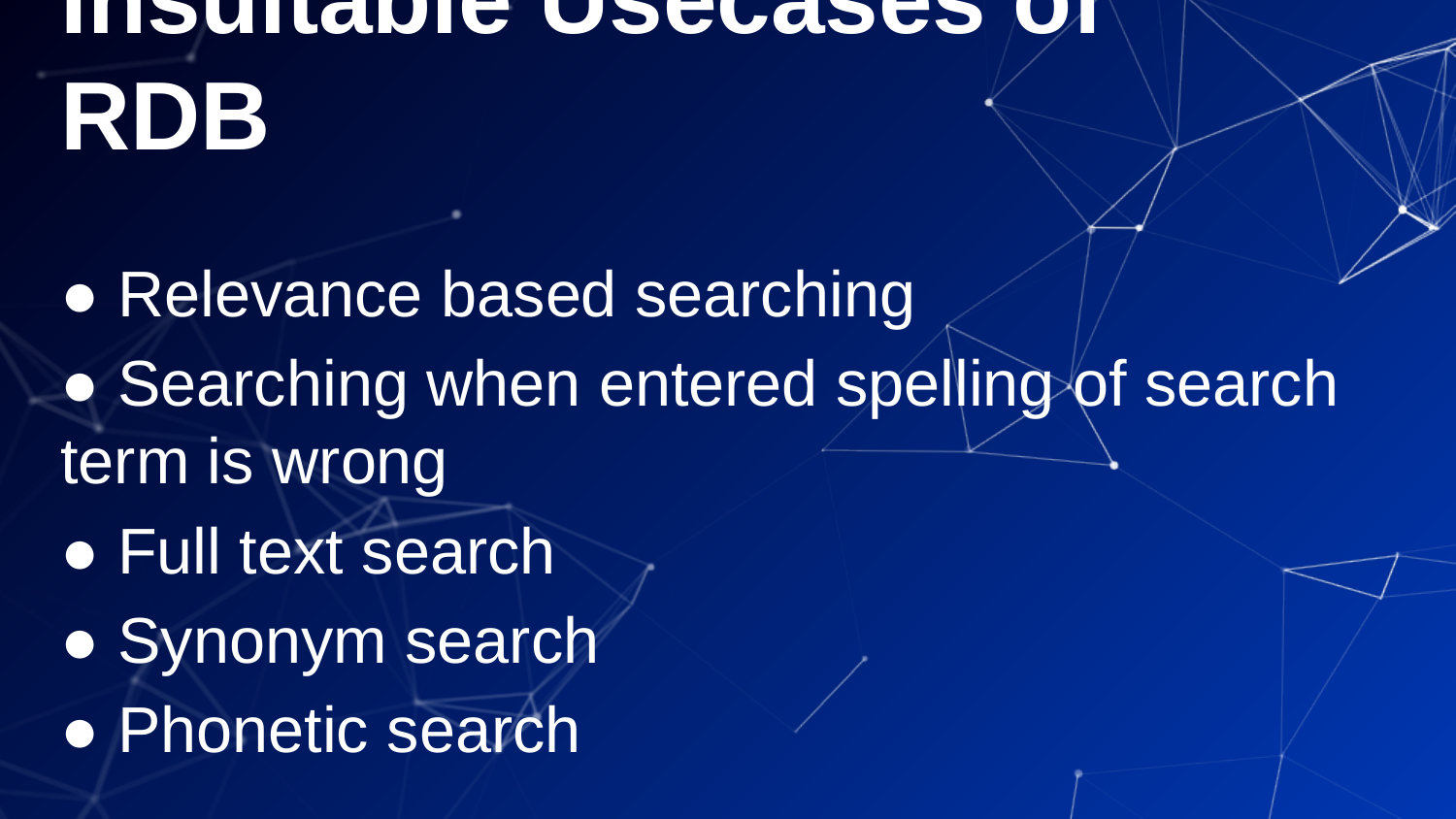

# Insuitable Usecases of RDB
● Relevance based searching
● Searching when entered spelling of search term is wrong
● Full text search
● Synonym search
● Phonetic search